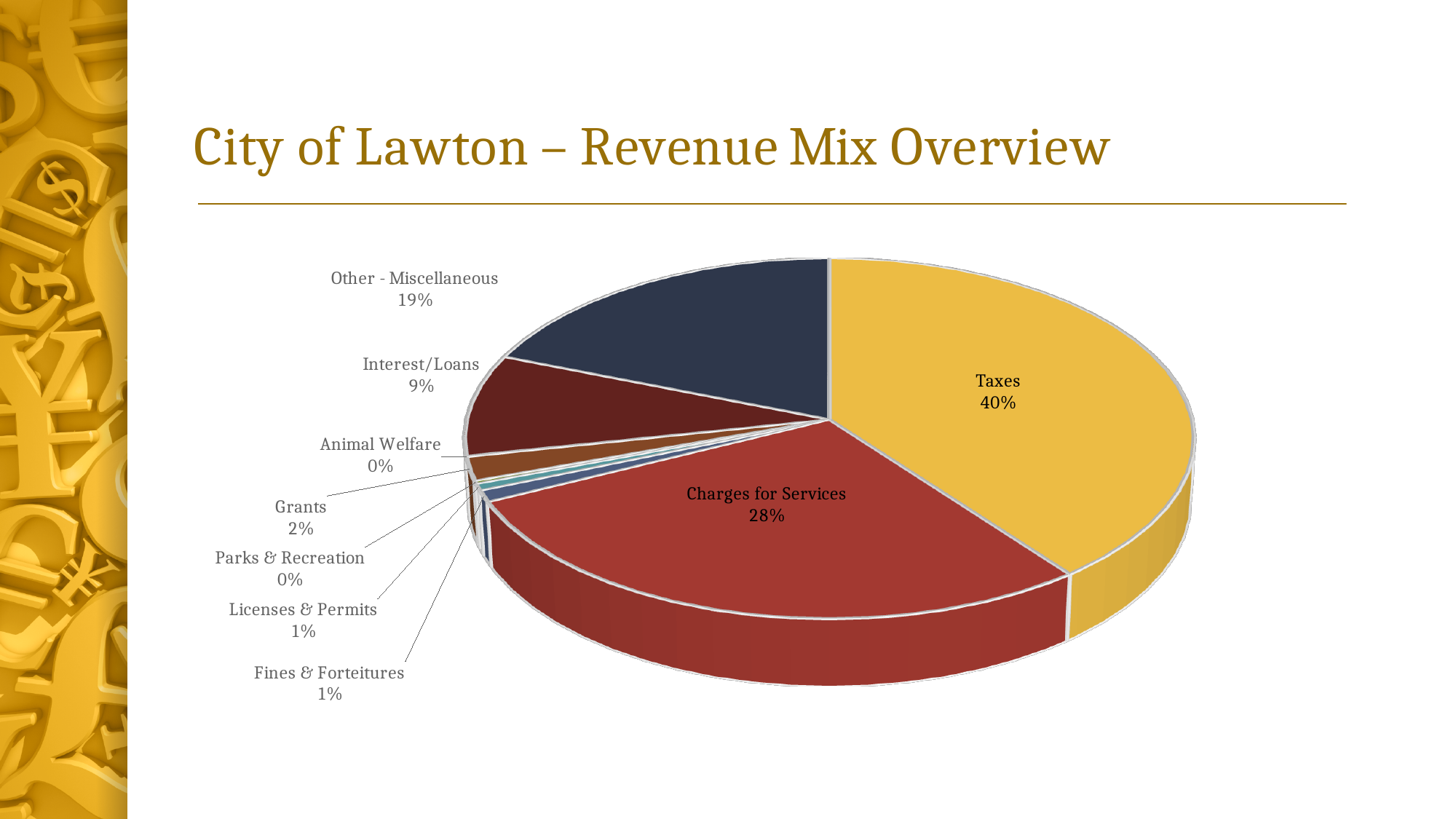

# City of Lawton – Revenue Mix Overview

[unsupported chart]